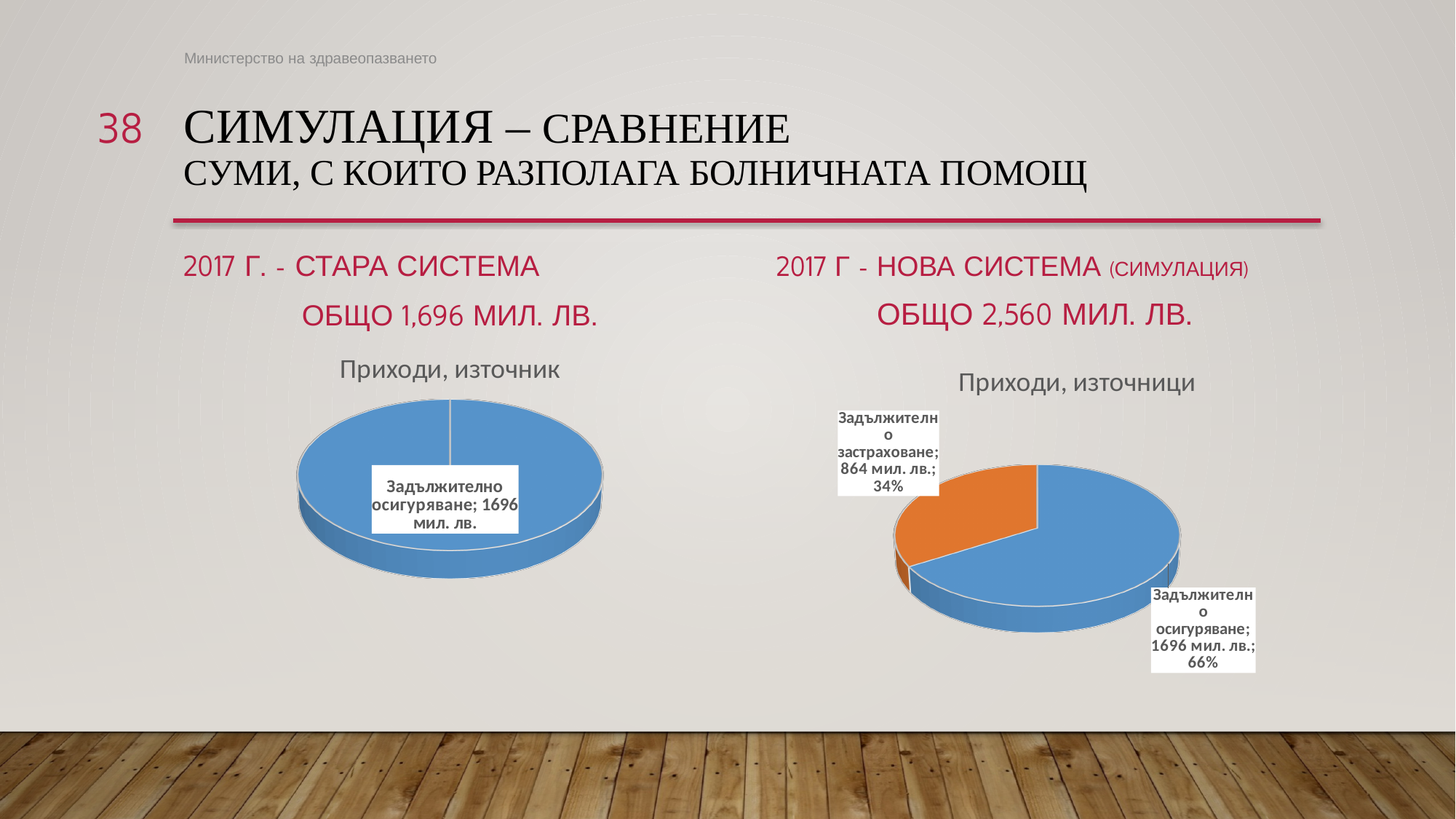

Министерство на здравеопазването
38
# Симулация – Сравнение Суми, с които разполага болничната помощ
2017 г. - Стара система
Общо 1,696 мил. лв.
2017 г - Нова система (симулация)
Общо 2,560 мил. лв.

[unsupported chart]

[unsupported chart]